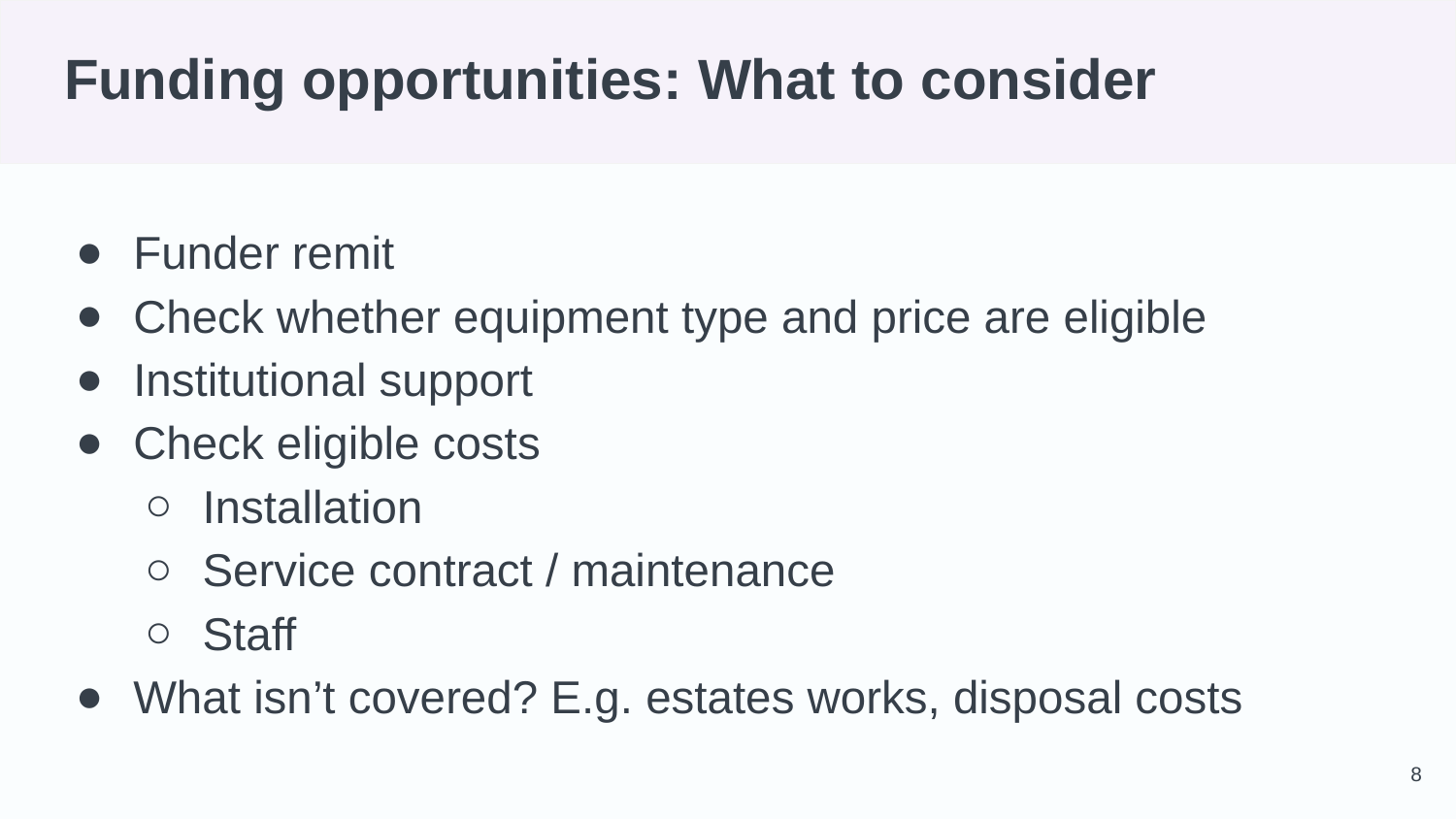

# Funding opportunities: What to consider
Funder remit
Check whether equipment type and price are eligible
Institutional support
Check eligible costs
Installation
Service contract / maintenance
Staff
What isn’t covered? E.g. estates works, disposal costs
8